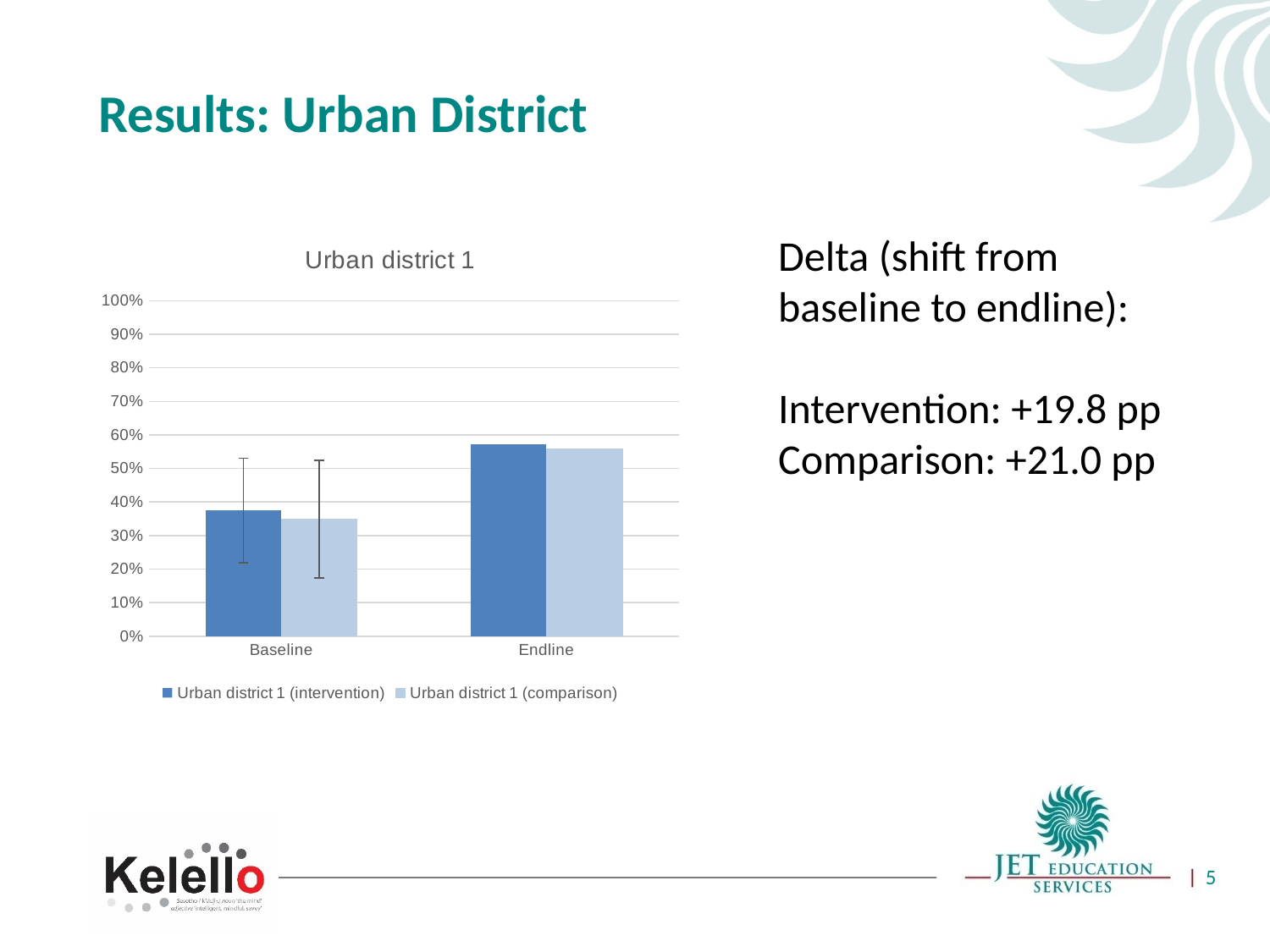

Results: Urban District

### Chart: Urban district 1

| Category | Urban district 1 (intervention) | Urban district 1 (comparison) |
|---|---|---|
| Baseline | 0.375 | 0.349 |
| Endline | 0.573 | 0.559 |
Delta (shift from baseline to endline):

Intervention: +19.8 pp
Comparison: +21.0 pp

5